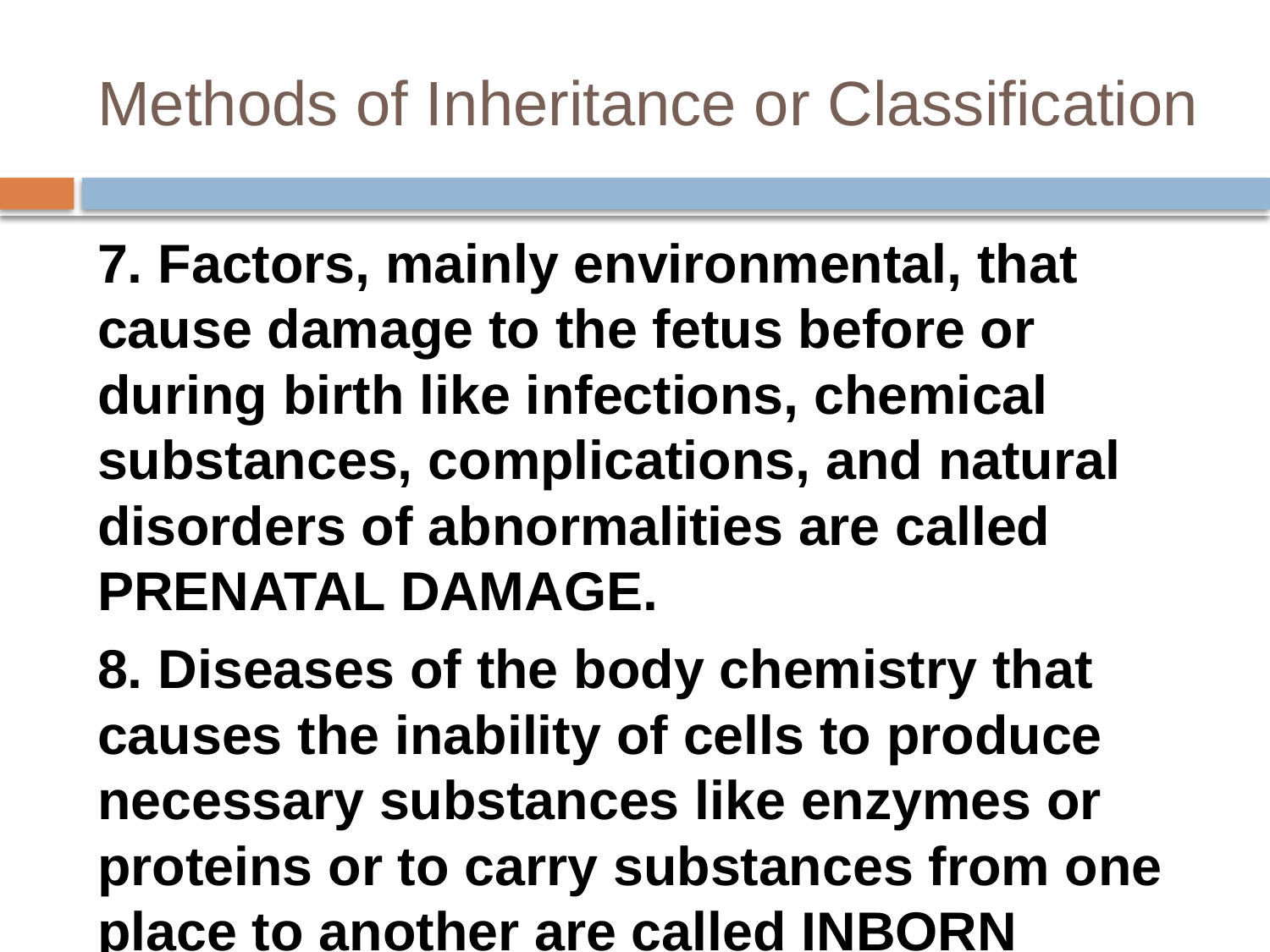

# Methods of Inheritance or Classification
7. Factors, mainly environmental, that cause damage to the fetus before or during birth like infections, chemical substances, complications, and natural disorders of abnormalities are called PRENATAL DAMAGE.
8. Diseases of the body chemistry that causes the inability of cells to produce necessary substances like enzymes or proteins or to carry substances from one place to another are called INBORN ERRORS OF METABOLISM.